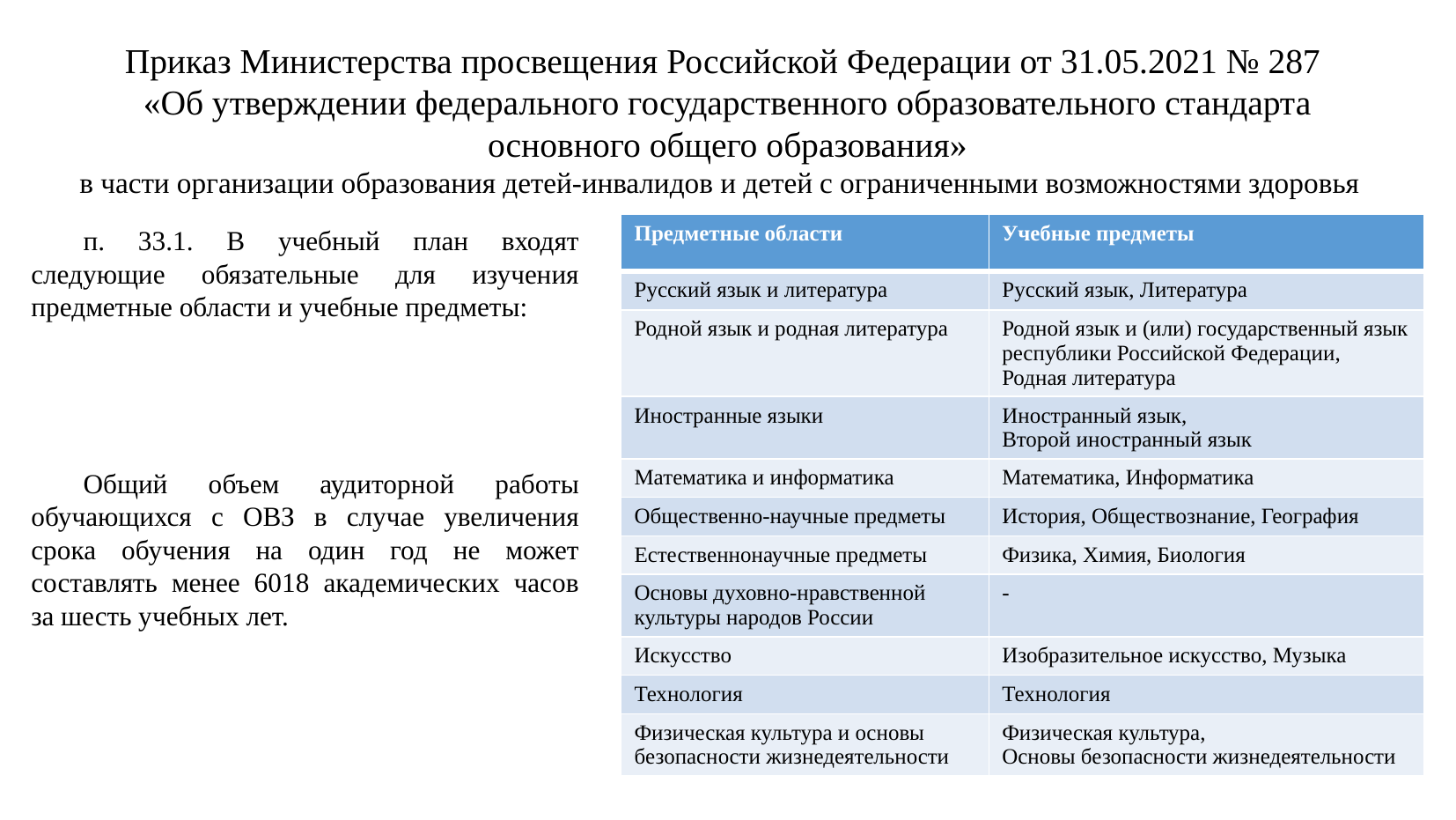

# Приказ Министерства просвещения Российской Федерации от 31.05.2021 № 287 «Об утверждении федерального государственного образовательного стандарта основного общего образования» в части организации образования детей-инвалидов и детей с ограниченными возможностями здоровья
| Предметные области | Учебные предметы |
| --- | --- |
| Русский язык и литература | Русский язык, Литература |
| Родной язык и родная литература | Родной язык и (или) государственный язык республики Российской Федерации, Родная литература |
| Иностранные языки | Иностранный язык, Второй иностранный язык |
| Математика и информатика | Математика, Информатика |
| Общественно-научные предметы | История, Обществознание, География |
| Естественнонаучные предметы | Физика, Химия, Биология |
| Основы духовно-нравственной культуры народов России | - |
| Искусство | Изобразительное искусство, Музыка |
| Технология | Технология |
| Физическая культура и основы безопасности жизнедеятельности | Физическая культура, Основы безопасности жизнедеятельности |
п. 33.1. В учебный план входят следующие обязательные для изучения предметные области и учебные предметы:

Общий объем аудиторной работы обучающихся с ОВЗ в случае увеличения срока обучения на один год не может составлять менее 6018 академических часов за шесть учебных лет.